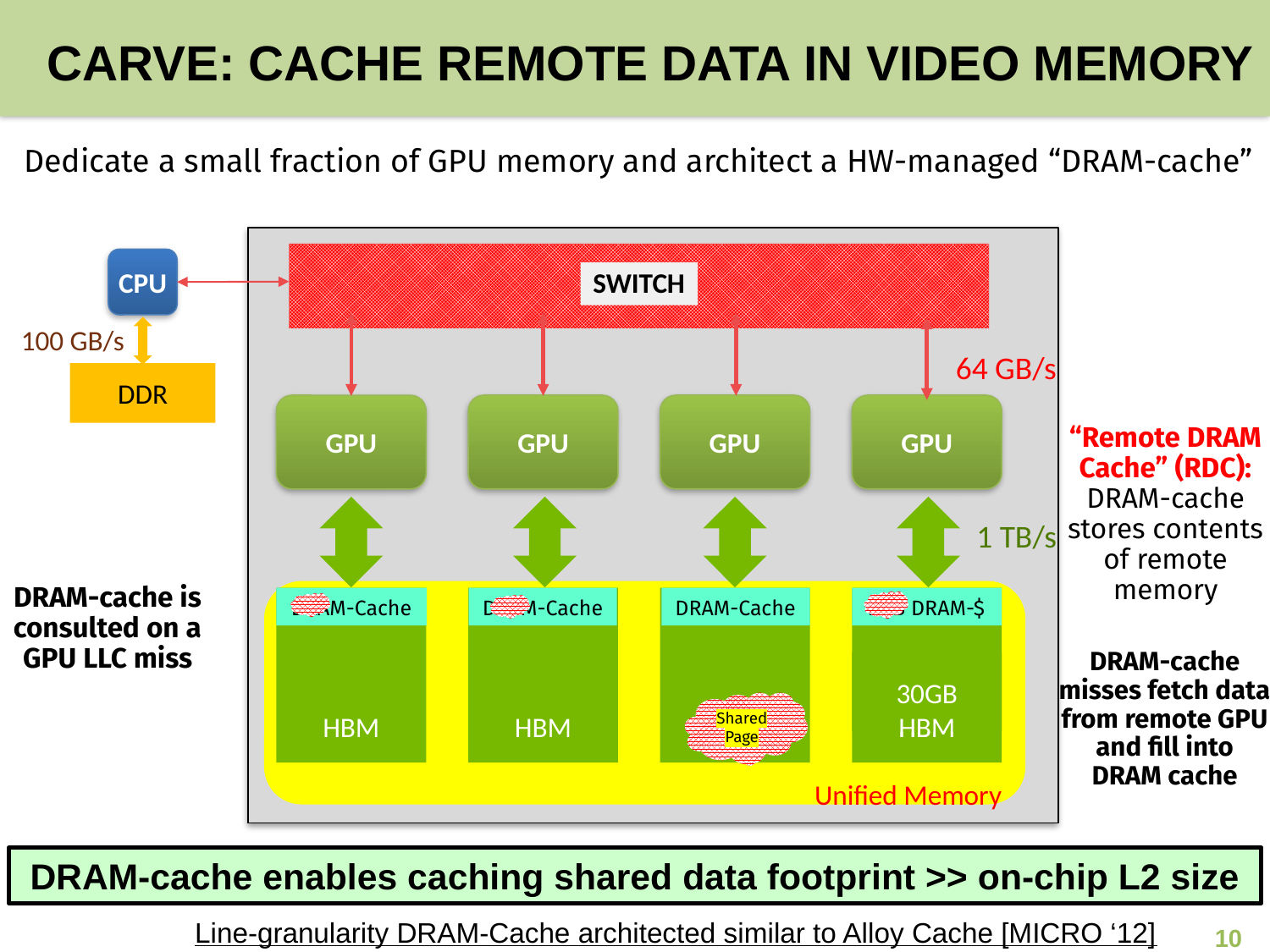

# CARVE: Cache Remote Data in Video Memory
Dedicate a small fraction of GPU memory and architect a HW-managed “DRAM-cache”

SWITCH
GPU
GPU
GPU
GPU

Unified Memory

HBM

HBM

HBM

32GB
HBM
64 GB/s
1 TB/s
CPU
100 GB/s

DDR
“Remote DRAM Cache” (RDC):
DRAM-cache stores contents of remote memory
DRAM-cache is
consulted on a
GPU LLC miss
DRAM-Cache
DRAM-Cache
DRAM-Cache
2GB DRAM-$

DRAM-cache misses fetch data from remote GPU and fill into DRAM cache

30GB
HBM
Shared
Page
DRAM-cache enables caching shared data footprint >> on-chip L2 size
Line-granularity DRAM-Cache architected similar to Alloy Cache [MICRO ‘12]
10